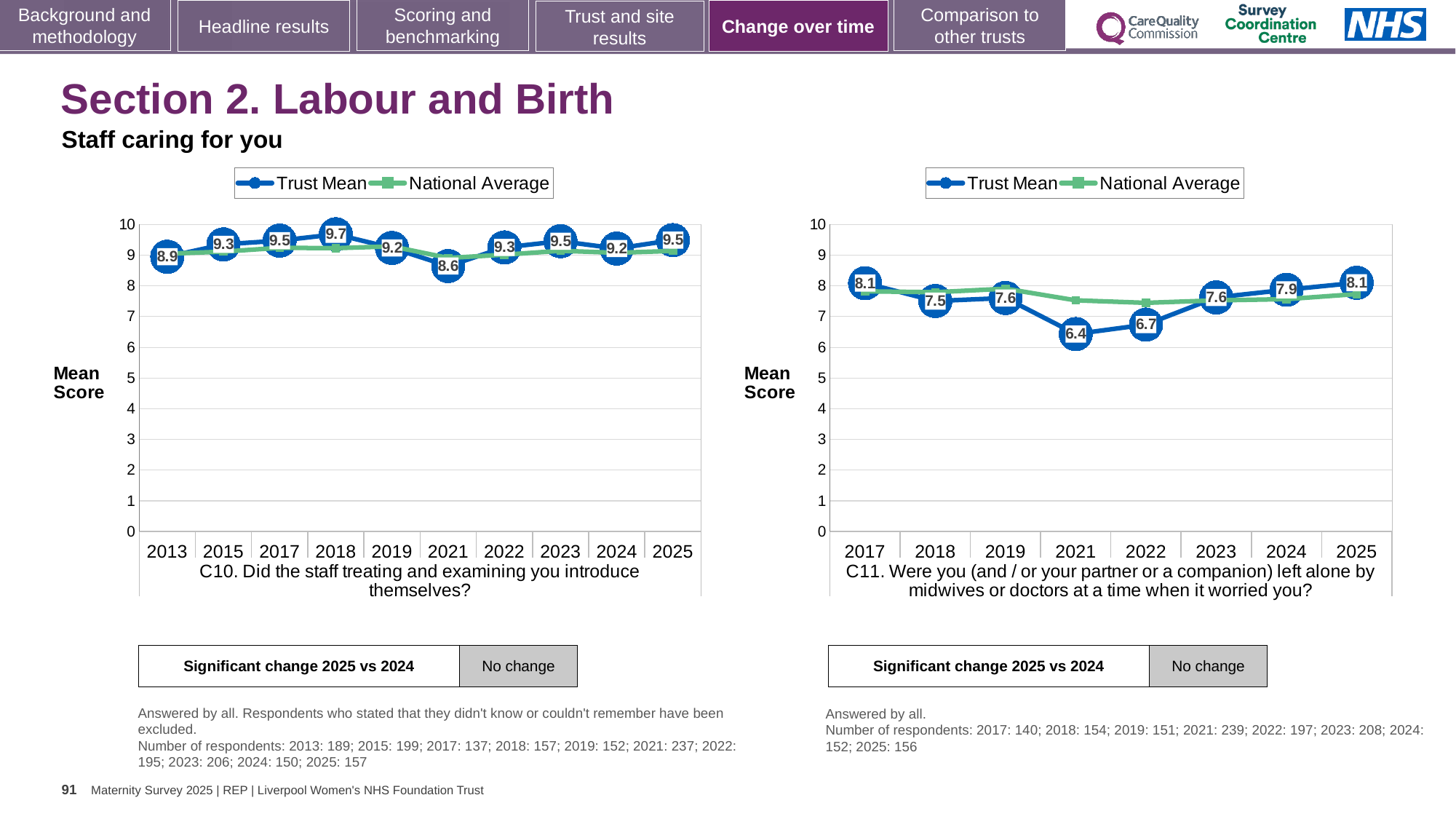

# Section 2. Labour and Birth
Staff caring for you

### Chart

| Category | Trust Mean | National Average |
|---|---|---|
| 2013 | 8.946401156991847 | 9.044741276008148 |
| 2015 | 9.349608457173602 | 9.113601910855463 |
| 2017 | 9.471714461561959 | 9.237801830164695 |
| 2018 | 9.678669013216782 | 9.226424325644443 |
| 2019 | 9.233723085831217 | 9.2847156193811 |
| 2021 | 8.645188290715442 | 8.907170964185832 |
| 2022 | 9.250721978459381 | 9.013839700364157 |
| 2023 | 9.45365369622581 | 9.13996321922253 |
| 2024 | 9.213834338083371 | 9.075611856671559 |
| 2025 | 9.488072434065517 | 9.13565957757553 |

### Chart

| Category | Trust Mean | National Average |
|---|---|---|
| 2017 | 8.087200455807523 | 7.822284591699917 |
| 2018 | 7.50621424453728 | 7.792710897457465 |
| 2019 | 7.605122772133154 | 7.906659960370265 |
| 2021 | 6.431941004290159 | 7.528475567042071 |
| 2022 | 6.738903849943765 | 7.447315959857407 |
| 2023 | 7.623430336208513 | 7.526990574592819 |
| 2024 | 7.87431327417782 | 7.567698324088997 |
| 2025 | 8.100805020964662 | 7.731746255321834 |
| Significant change 2025 vs 2024 | No change |
| --- | --- |
| Significant change 2025 vs 2024 | No change |
| --- | --- |
Answered by all. Respondents who stated that they didn't know or couldn't remember have been excluded.
Number of respondents: 2013: 189; 2015: 199; 2017: 137; 2018: 157; 2019: 152; 2021: 237; 2022: 195; 2023: 206; 2024: 150; 2025: 157
Answered by all.
Number of respondents: 2017: 140; 2018: 154; 2019: 151; 2021: 239; 2022: 197; 2023: 208; 2024: 152; 2025: 156
91